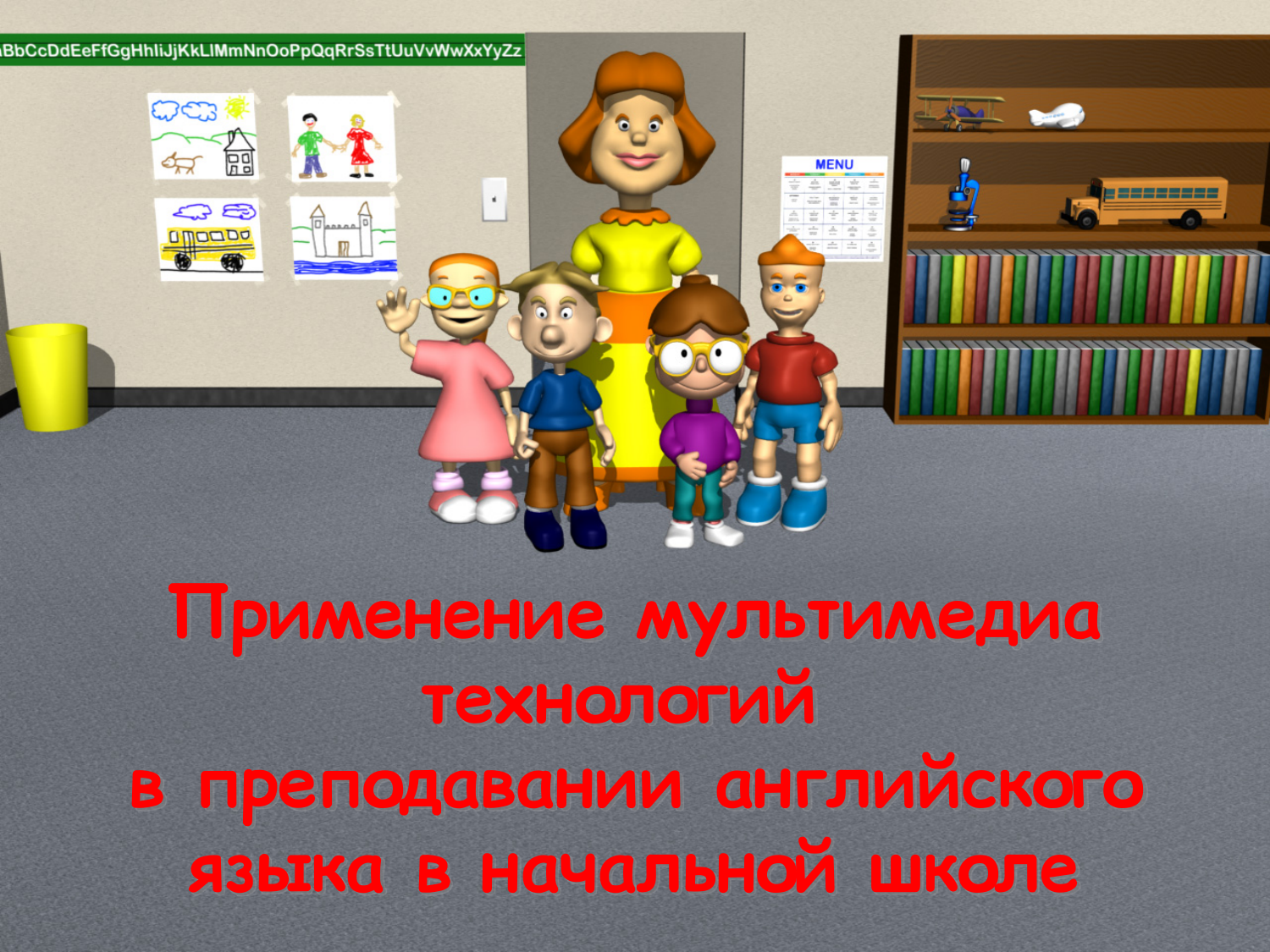

# Применение мультимедиа технологий в преподавании английского языка в начальной школе